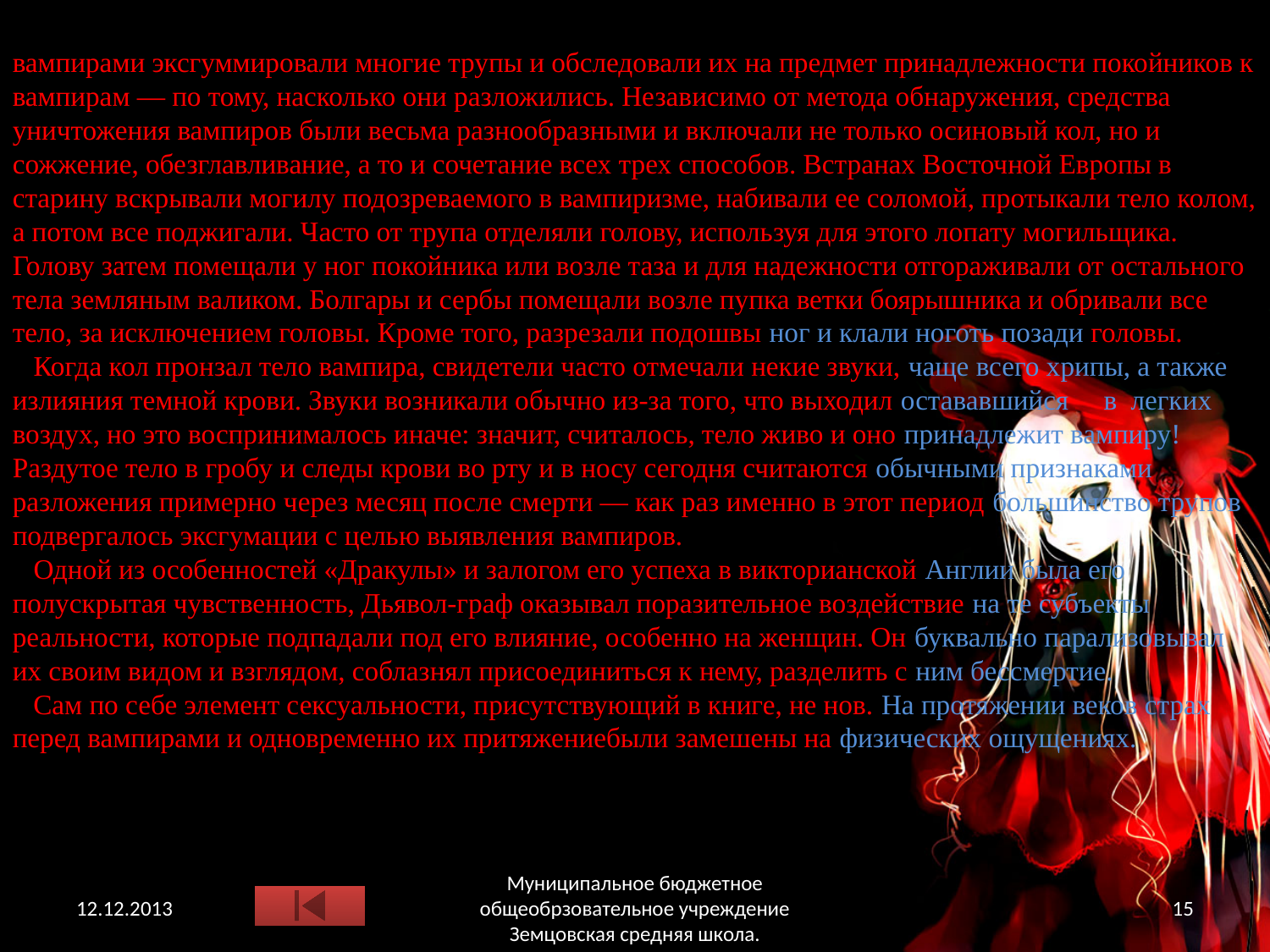

В Сербии могилами вампира считались любые провалившиеся от старости захоронения. Охотники за вампирами эксгуммировали многие трупы и обследовали их на предмет принадлежности покойников к вампирам — по тому, насколько они разложились. Независимо от метода обнаружения, средства уничтожения вампиров были весьма разнообразными и включали не только осиновый кол, но и сожжение, обезглавливание, а то и сочетание всех трех способов. Встранах Восточной Европы в старину вскрывали могилу подозреваемого в вампиризме, набивали ее соломой, протыкали тело колом, а потом все поджигали. Часто от трупа отделяли голову, используя для этого лопату могильщика. Голову затем помещали у ног покойника или возле таза и для надежности отгораживали от остального тела земляным валиком. Болгары и сербы помещали возле пупка ветки боярышника и обривали все тело, за исключением головы. Кроме того, разрезали подошвы ног и клали ноготь позади головы. 
   Когда кол пронзал тело вампира, свидетели часто отмечали некие звуки, чаще всего хрипы, а также излияния темной крови. Звуки возникали обычно из-за того, что выходил остававшийся     в  легких воздух, но это воспринималось иначе: значит, считалось, тело живо и оно принадлежит вампиру! Раздутое тело в гробу и следы крови во рту и в носу сегодня считаются обычными признаками разложения примерно через месяц после смерти — как раз именно в этот период большинство трупов подвергалось эксгумации с целью выявления вампиров. 
   Одной из особенностей «Дракулы» и залогом его успеха в викторианской Англии была его полускрытая чувственность, Дьявол-граф оказывал поразительное воздействие на те субъекты реальности, которые подпадали под его влияние, особенно на женщин. Он буквально парализовывал их своим видом и взглядом, соблазнял присоединиться к нему, разделить с ним бессмертие. 
   Сам по себе элемент сексуальности, присутствующий в книге, не нов. На протяжении веков страх перед вампирами и одновременно их притяжениебыли замешены на физических ощущениях.
12.12.2013
Муниципальное бюджетное общеобрзовательное учреждение Земцовская средняя школа.
15